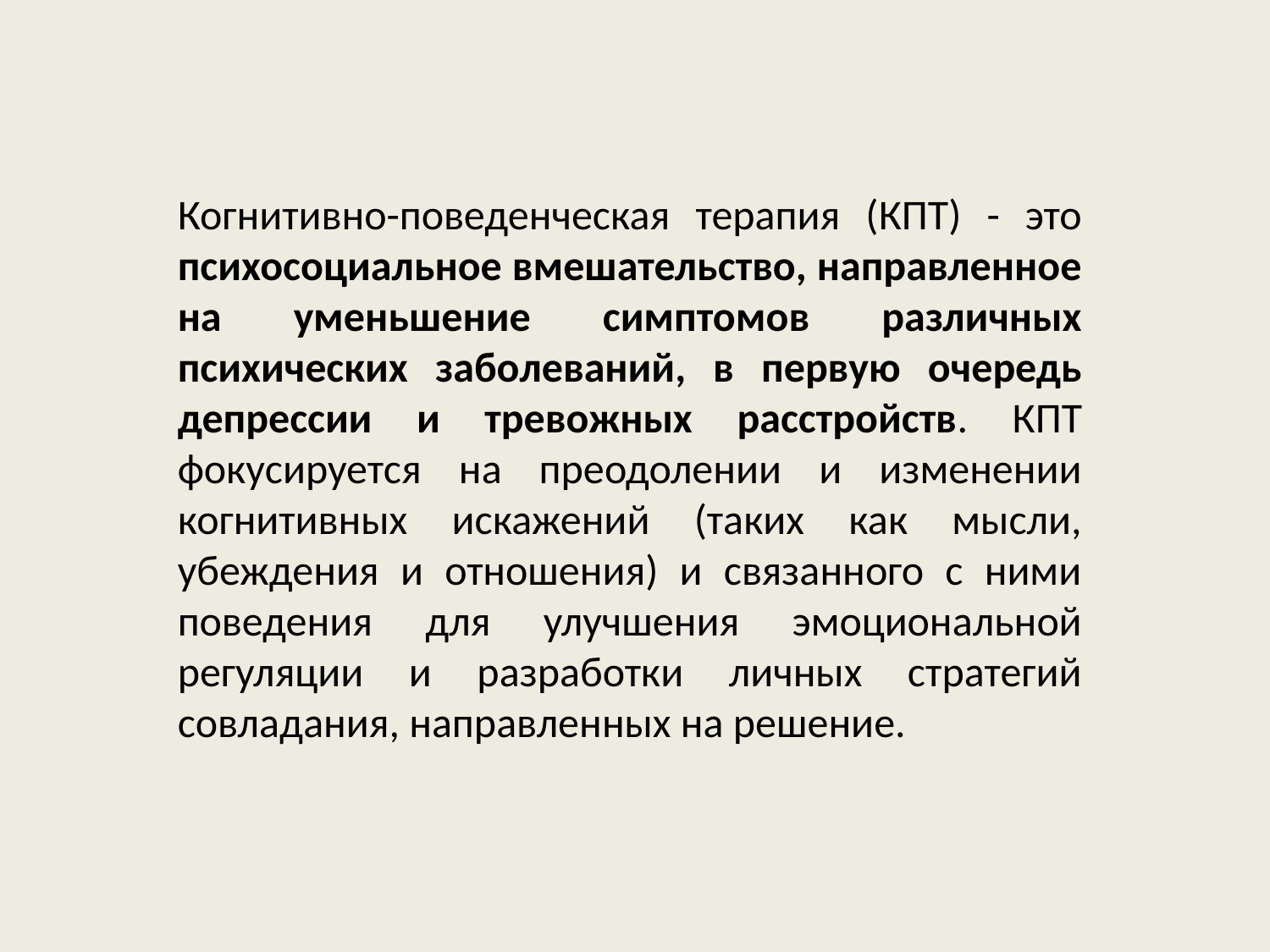

Когнитивно-поведенческая терапия (КПТ) - это психосоциальное вмешательство, направленное на уменьшение симптомов различных психических заболеваний, в первую очередь депрессии и тревожных расстройств. КПТ фокусируется на преодолении и изменении когнитивных искажений (таких как мысли, убеждения и отношения) и связанного с ними поведения для улучшения эмоциональной регуляции и разработки личных стратегий совладания, направленных на решение.